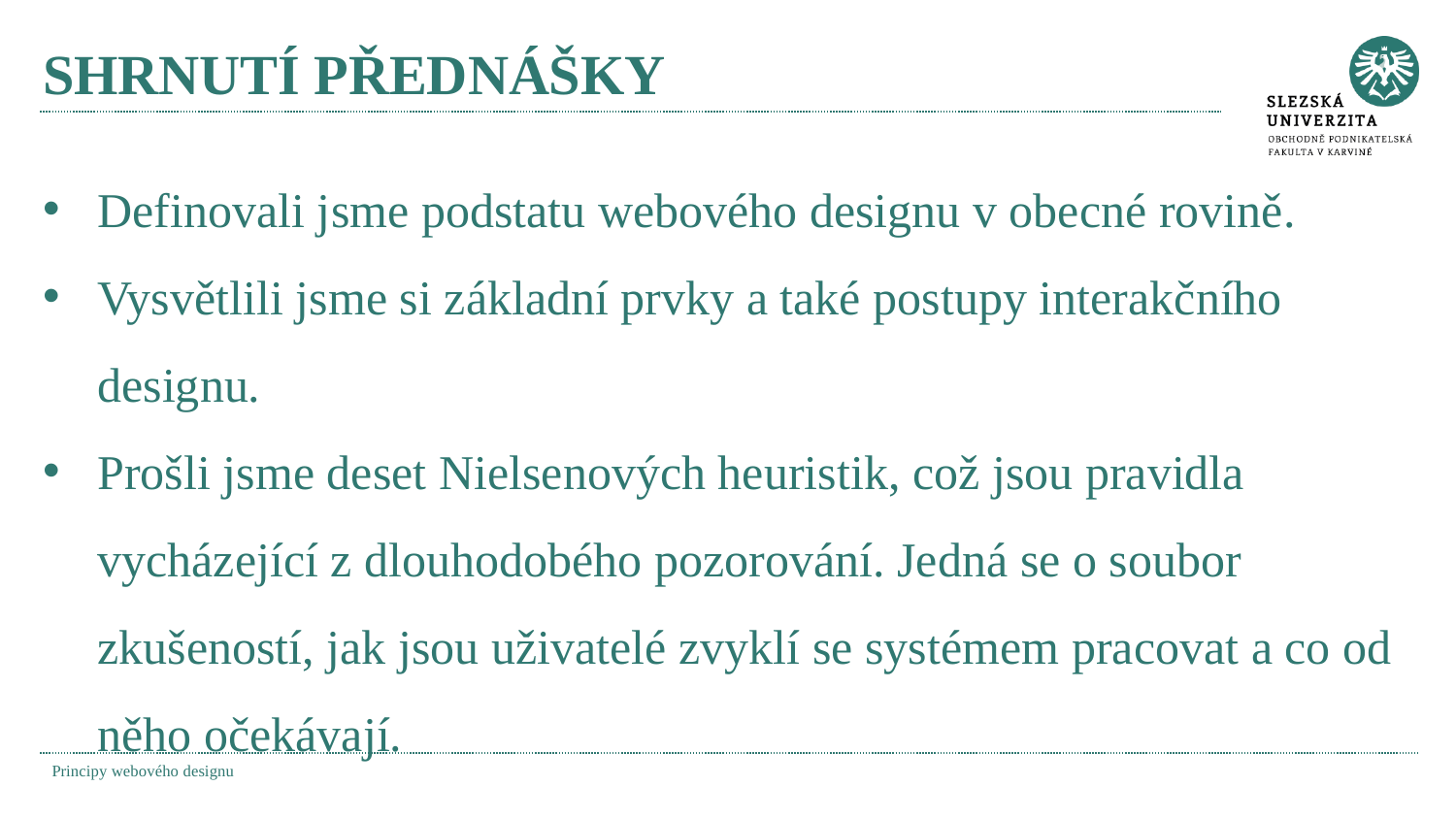

# SHRNUTÍ PŘEDNÁŠKY
Definovali jsme podstatu webového designu v obecné rovině.
Vysvětlili jsme si základní prvky a také postupy interakčního designu.
Prošli jsme deset Nielsenových heuristik, což jsou pravidla vycházející z dlouhodobého pozorování. Jedná se o soubor zkušeností, jak jsou uživatelé zvyklí se systémem pracovat a co od něho očekávají.

Principy webového designu